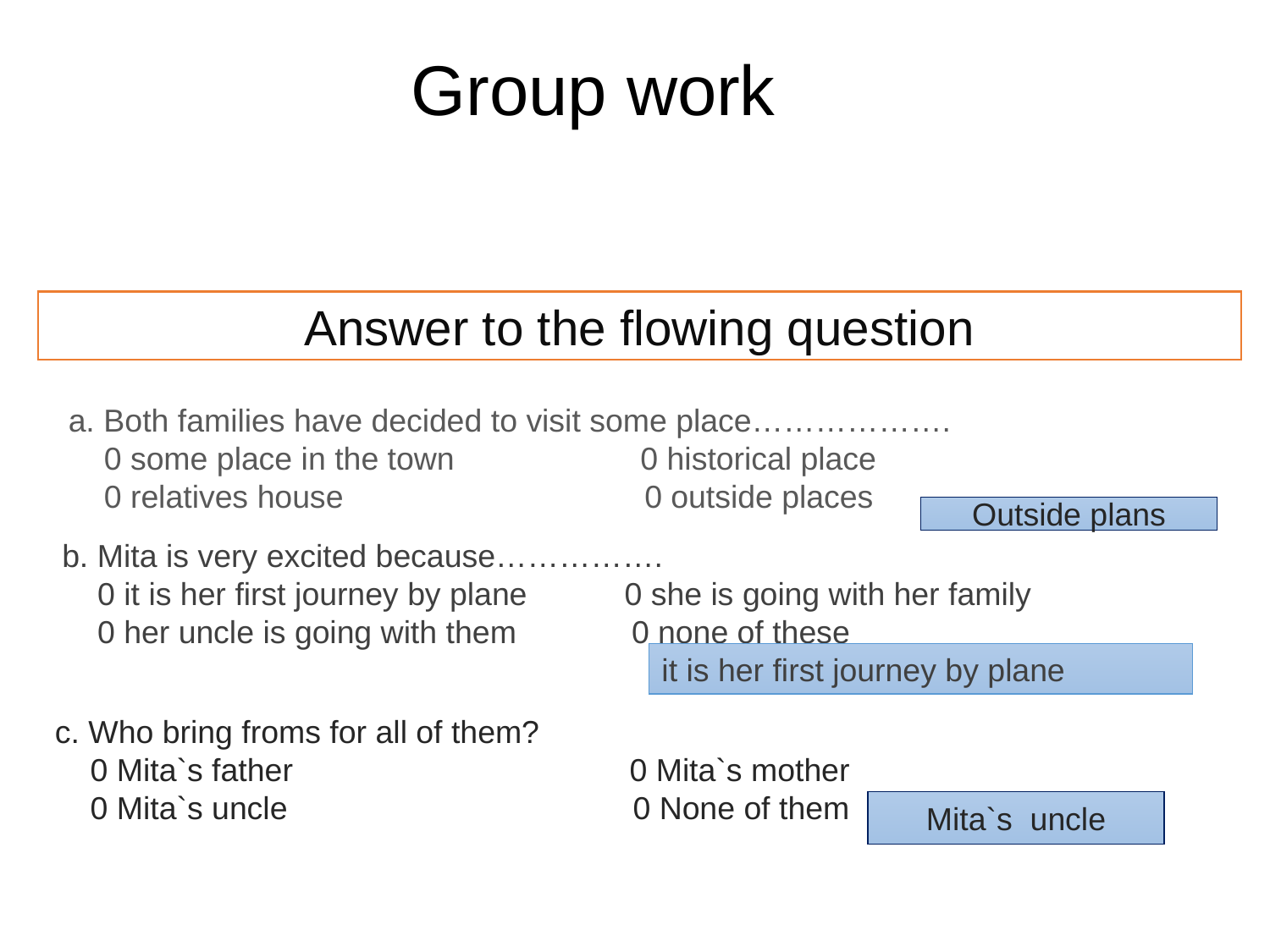

Group work
Answer to the flowing question
a. Both families have decided to visit some place……………….
    0 some place in the town                     0 historical place
    0 relatives house                                  0 outside places
Outside plans
b. Mita is very excited because…………….
    0 it is her first journey by plane           0 she is going with her family
    0 her uncle is going with them             0 none of these
it is her first journey by plane
c. Who bring froms for all of them?
    0 Mita`s father                                      0 Mita`s mother
    0 Mita`s uncle                                       0 None of them
Mita`s  uncle